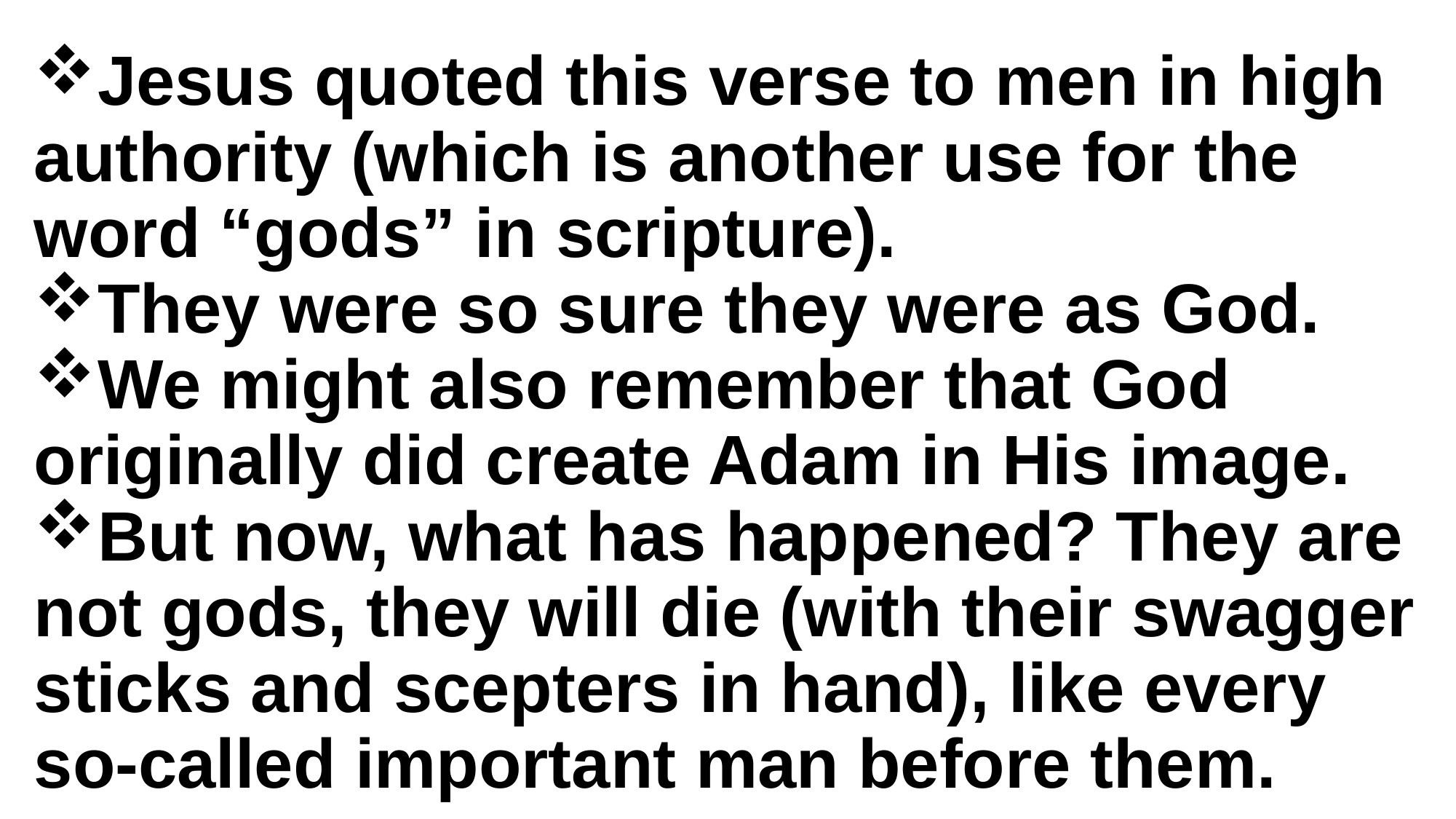

Jesus quoted this verse to men in high authority (which is another use for the word “gods” in scripture).
They were so sure they were as God.
We might also remember that God originally did create Adam in His image.
But now, what has happened? They are not gods, they will die (with their swagger sticks and scepters in hand), like every so-called important man before them.